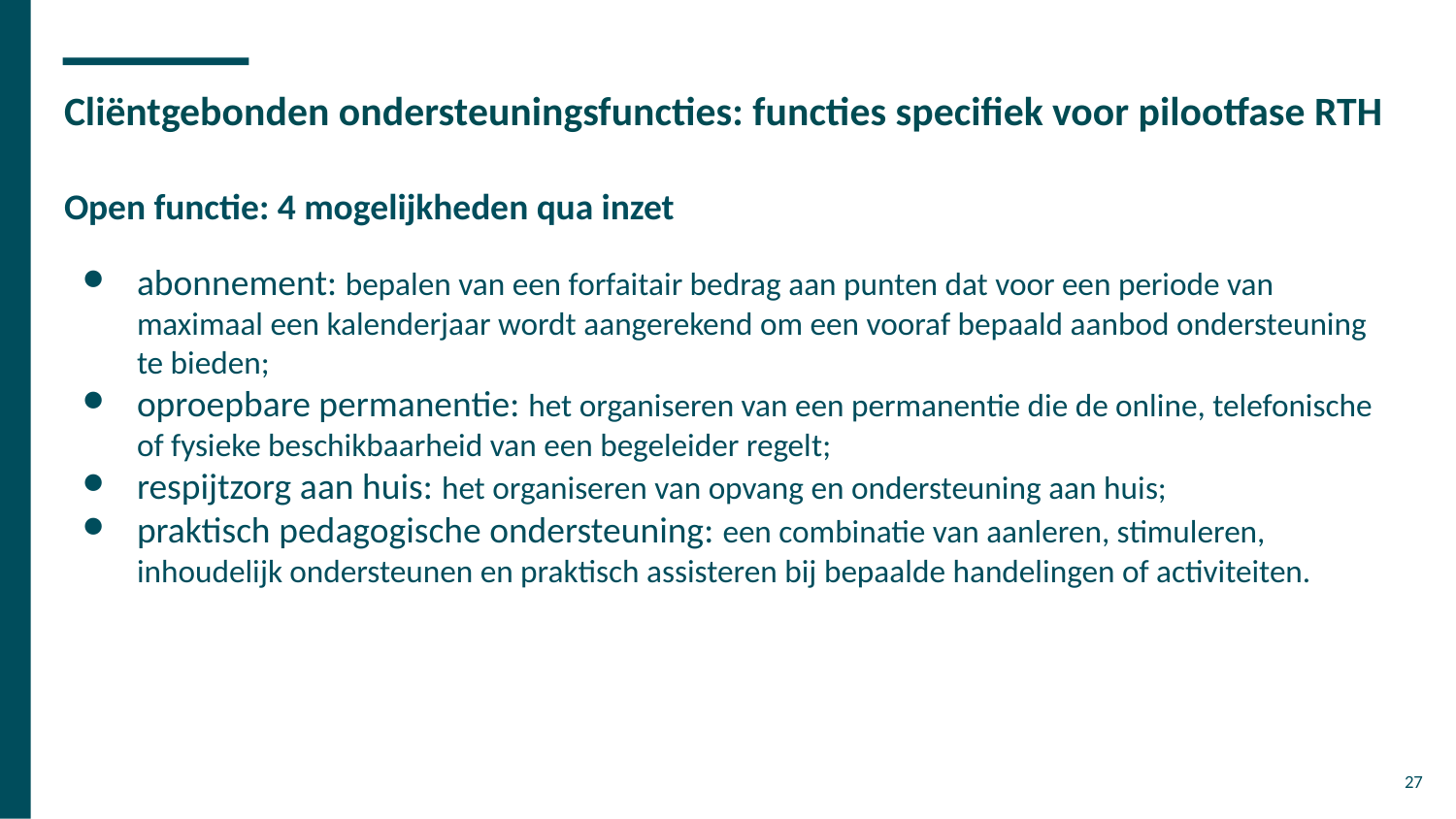

# Cliëntgebonden ondersteuningsfuncties: functies specifiek voor pilootfase RTH
Open functie: 4 mogelijkheden qua inzet
abonnement: bepalen van een forfaitair bedrag aan punten dat voor een periode van maximaal een kalenderjaar wordt aangerekend om een vooraf bepaald aanbod ondersteuning te bieden;
oproepbare permanentie: het organiseren van een permanentie die de online, telefonische of fysieke beschikbaarheid van een begeleider regelt;
respijtzorg aan huis: het organiseren van opvang en ondersteuning aan huis;
praktisch pedagogische ondersteuning: een combinatie van aanleren, stimuleren, inhoudelijk ondersteunen en praktisch assisteren bij bepaalde handelingen of activiteiten.

27